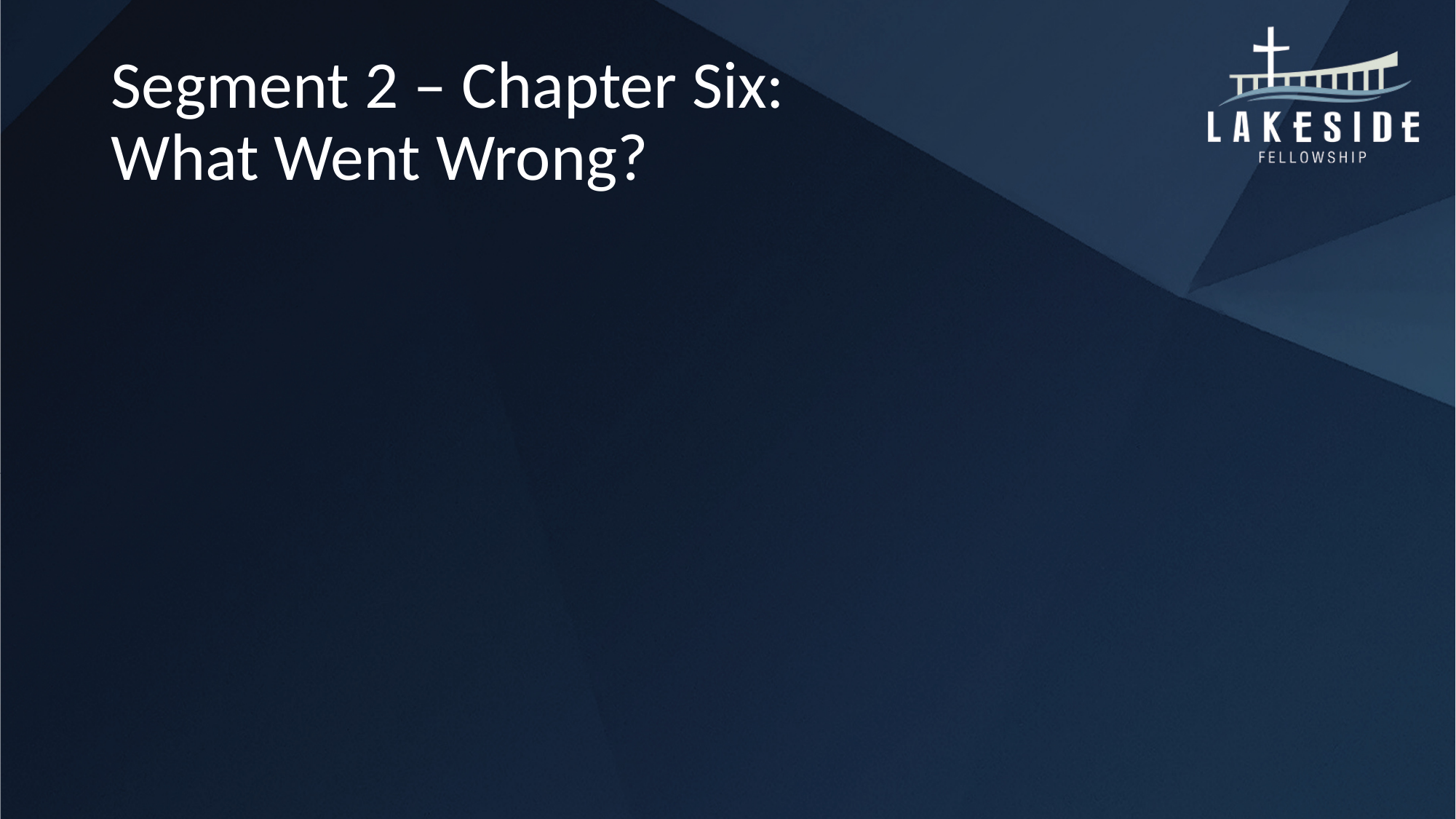

# Segment 2 – Chapter Six: What Went Wrong?